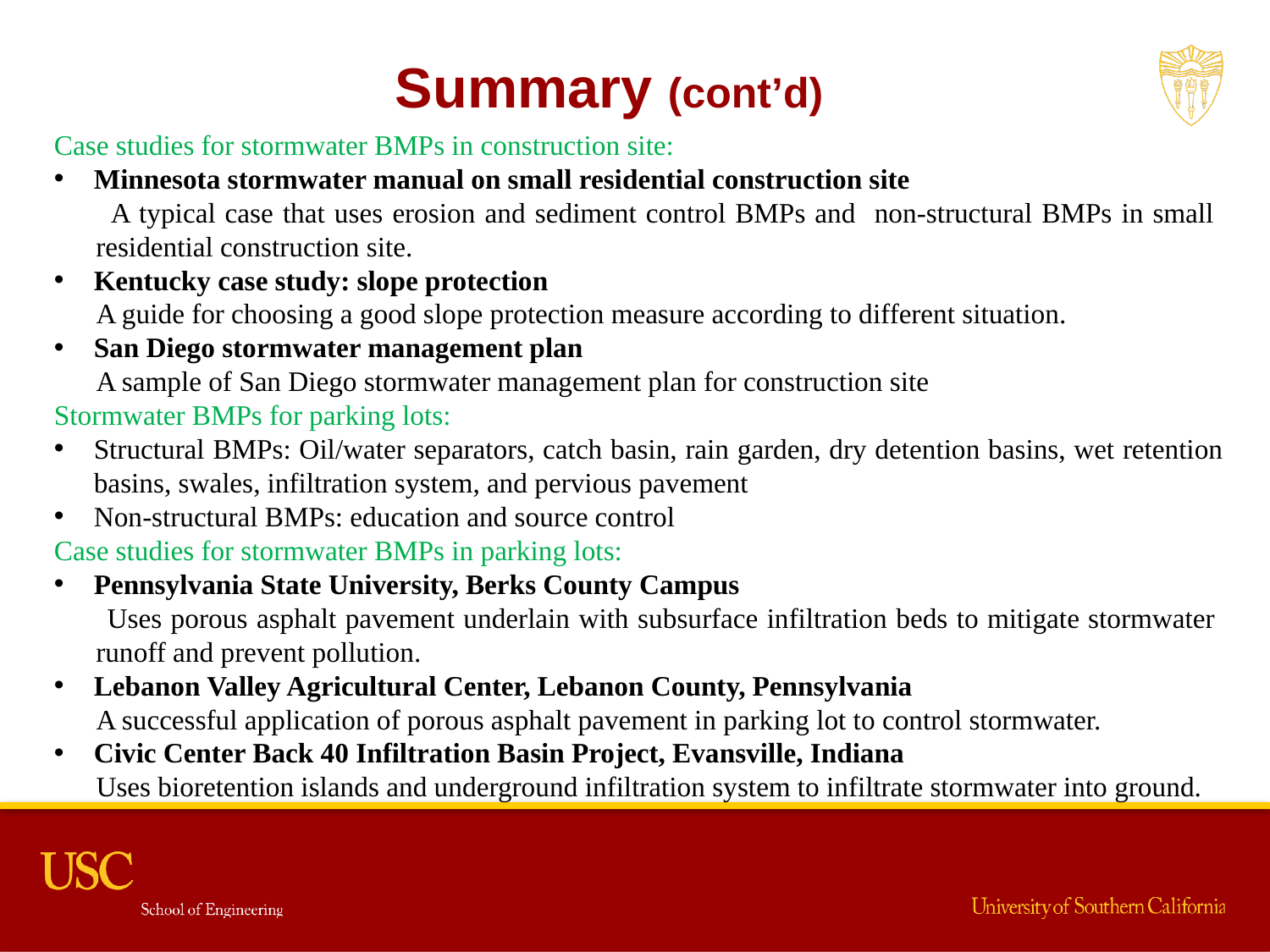

Summary (cont’d)
Case studies for stormwater BMPs in construction site:
Minnesota stormwater manual on small residential construction site
      A typical case that uses erosion and sediment control BMPs and  non-structural BMPs in small
      residential construction site.
Kentucky case study: slope protection
      A guide for choosing a good slope protection measure according to different situation.
San Diego stormwater management plan
      A sample of San Diego stormwater management plan for construction site
Stormwater BMPs for parking lots:
Structural BMPs: Oil/water separators, catch basin, rain garden, dry detention basins, wet retention basins, swales, infiltration system, and pervious pavement
Non-structural BMPs: education and source control
Case studies for stormwater BMPs in parking lots:
Pennsylvania State University, Berks County Campus
      Uses porous asphalt pavement underlain with subsurface infiltration beds to mitigate stormwater
      runoff and prevent pollution.
Lebanon Valley Agricultural Center, Lebanon County, Pennsylvania
      A successful application of porous asphalt pavement in parking lot to control stormwater.
Civic Center Back 40 Infiltration Basin Project, Evansville, Indiana
      Uses bioretention islands and underground infiltration system to infiltrate stormwater into ground.